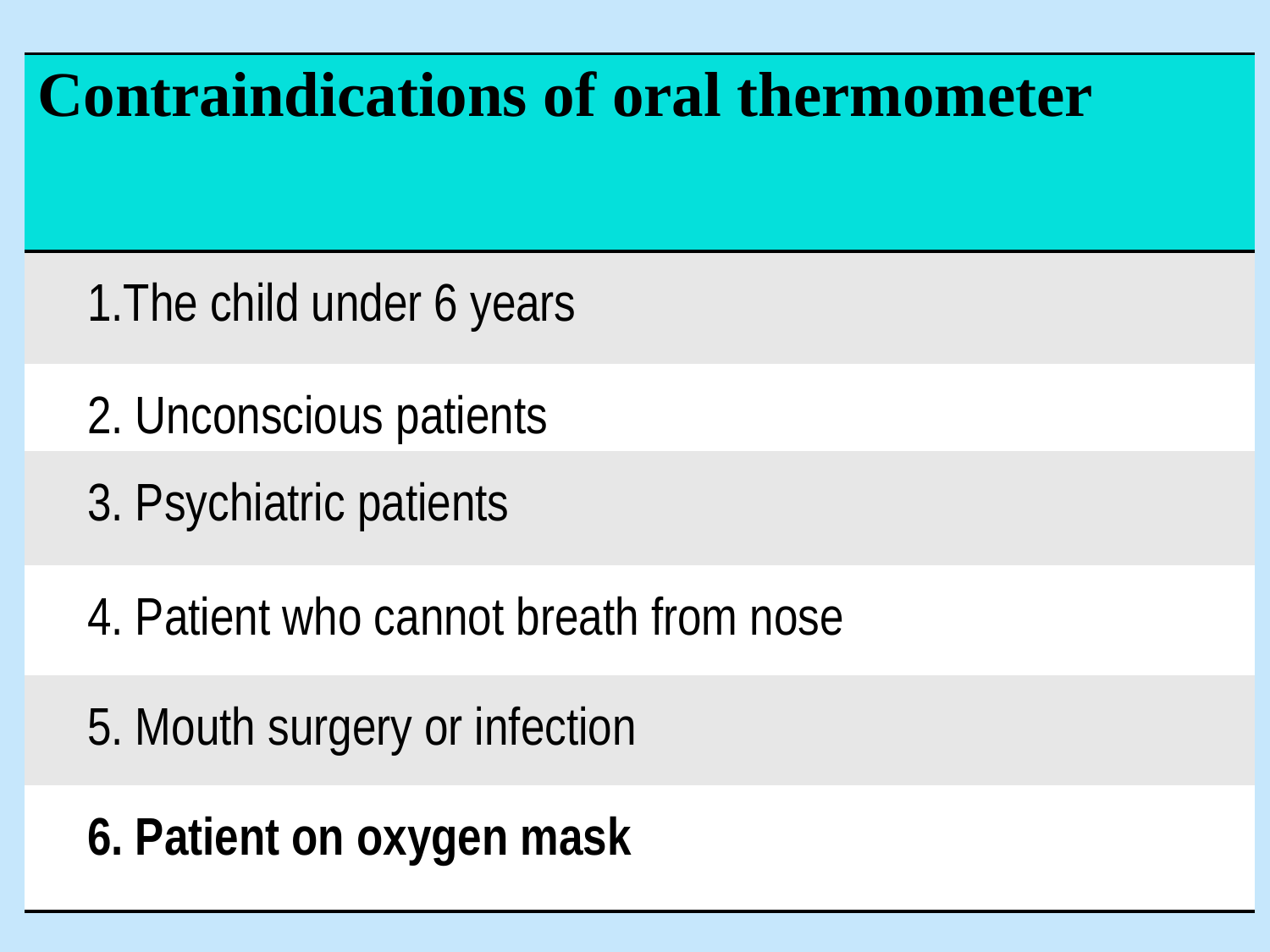

| Contraindications of oral thermometer |
| --- |
| The child under 6 years |
| 2. Unconscious patients |
| 3. Psychiatric patients |
| 4. Patient who cannot breath from nose |
| 5. Mouth surgery or infection |
| 6. Patient on oxygen mask |